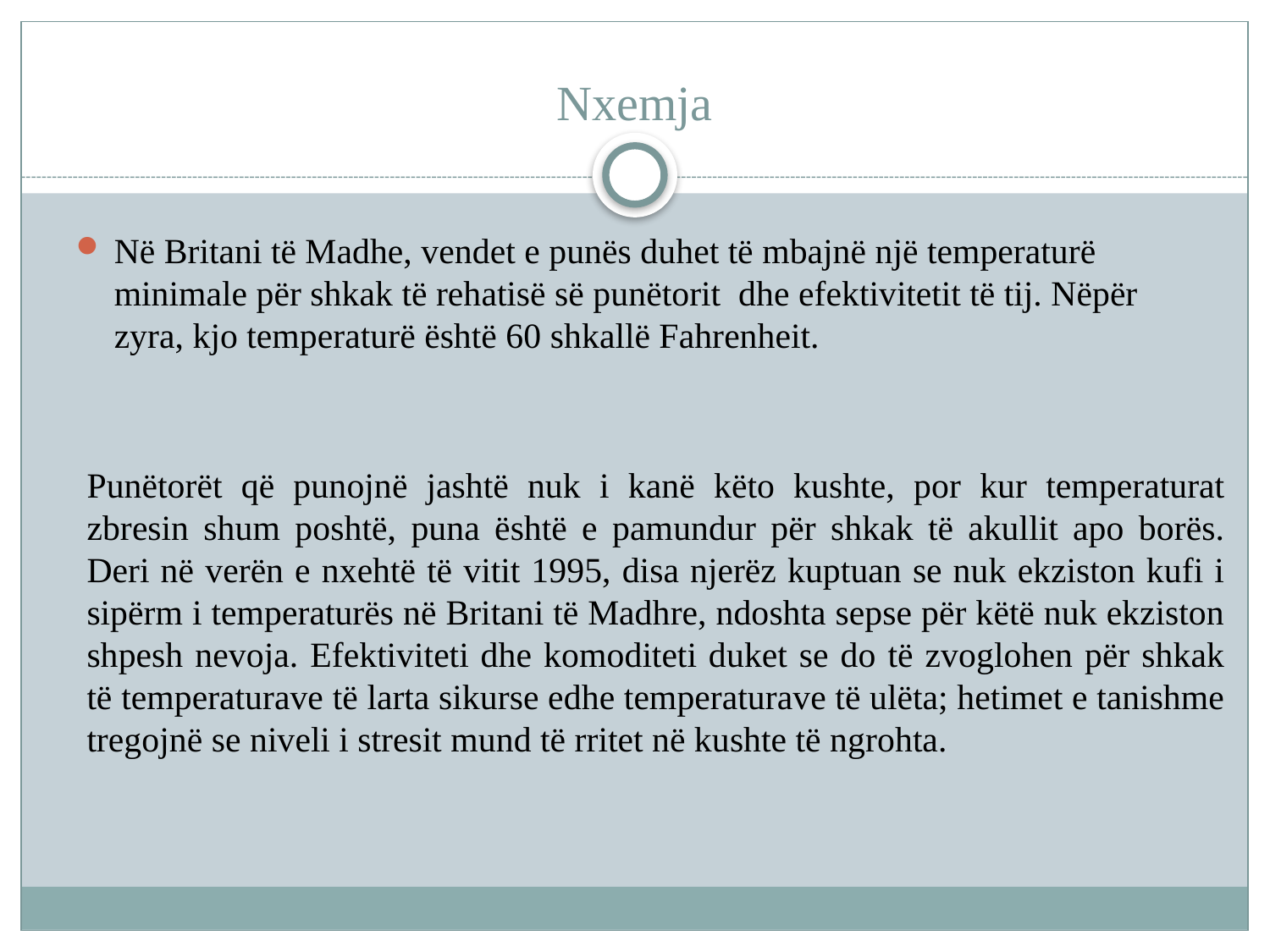

# Nxemja
Në Britani të Madhe, vendet e punës duhet të mbajnë një temperaturë minimale për shkak të rehatisë së punëtorit  dhe efektivitetit të tij. Nëpër zyra, kjo temperaturë është 60 shkallë Fahrenheit.
Punëtorët që punojnë jashtë nuk i kanë këto kushte, por kur temperaturat zbresin shum poshtë, puna është e pamundur për shkak të akullit apo borës. Deri në verën e nxehtë të vitit 1995, disa njerëz kuptuan se nuk ekziston kufi i sipërm i temperaturës në Britani të Madhre, ndoshta sepse për këtë nuk ekziston shpesh nevoja. Efektiviteti dhe komoditeti duket se do të zvoglohen për shkak të temperaturave të larta sikurse edhe temperaturave të ulëta; hetimet e tanishme tregojnë se niveli i stresit mund të rritet në kushte të ngrohta.